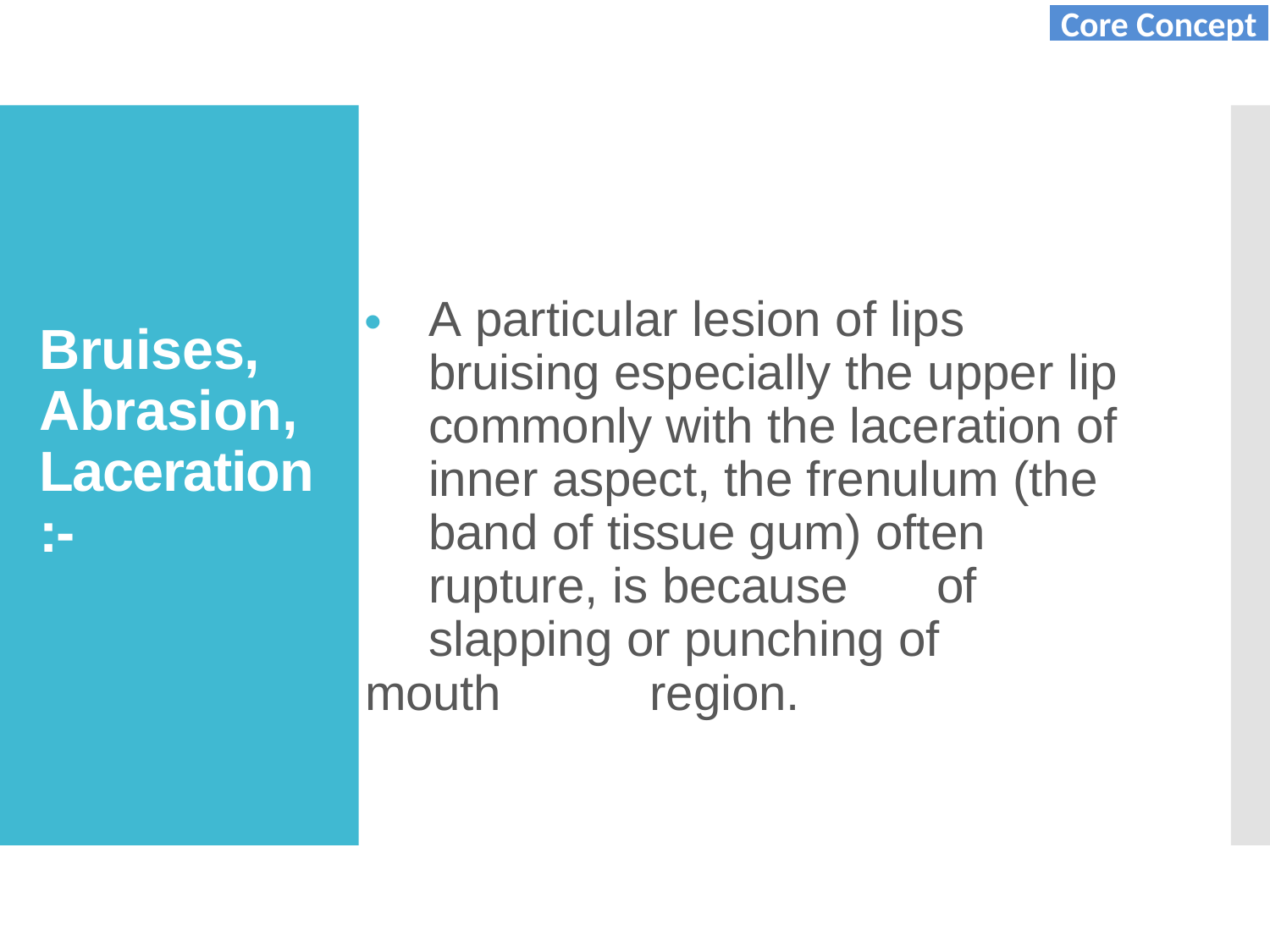

Core Concept
🞄	A particular lesion of lips bruising especially the upper lip commonly with the laceration of inner aspect, the frenulum (the band of tissue gum) often rupture, is because	of slapping or punching of
mouth	region.
# Bruises, Abrasion, Laceration:-